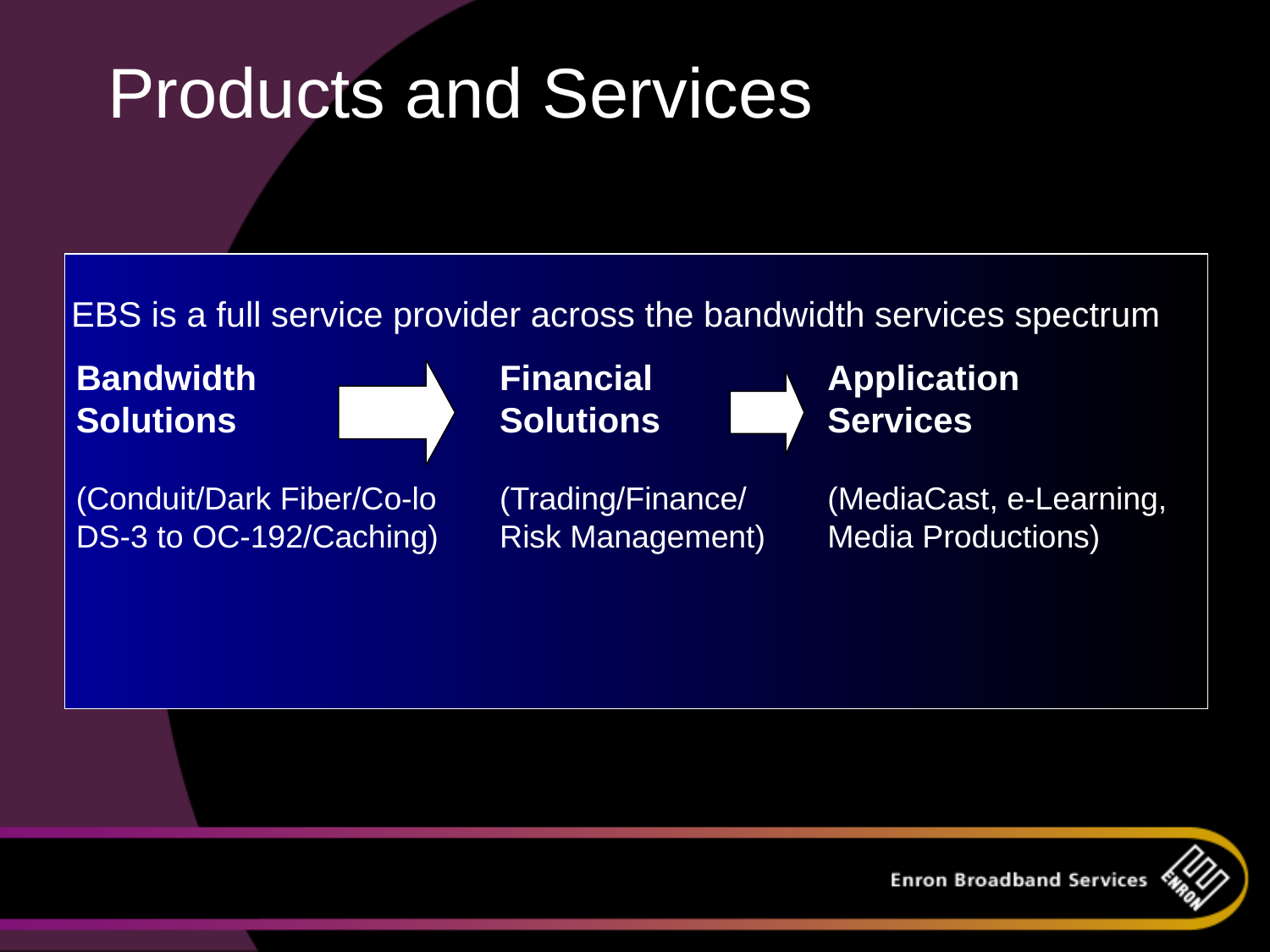

# Products and Services

EBS is a full service provider across the bandwidth services spectrum
Bandwidth
Solutions

(Conduit/Dark Fiber/Co-lo
DS-3 to OC-192/Caching)
Financial
Solutions

(Trading/Finance/
Risk Management)
Application Services

(MediaCast, e-Learning, Media Productions)